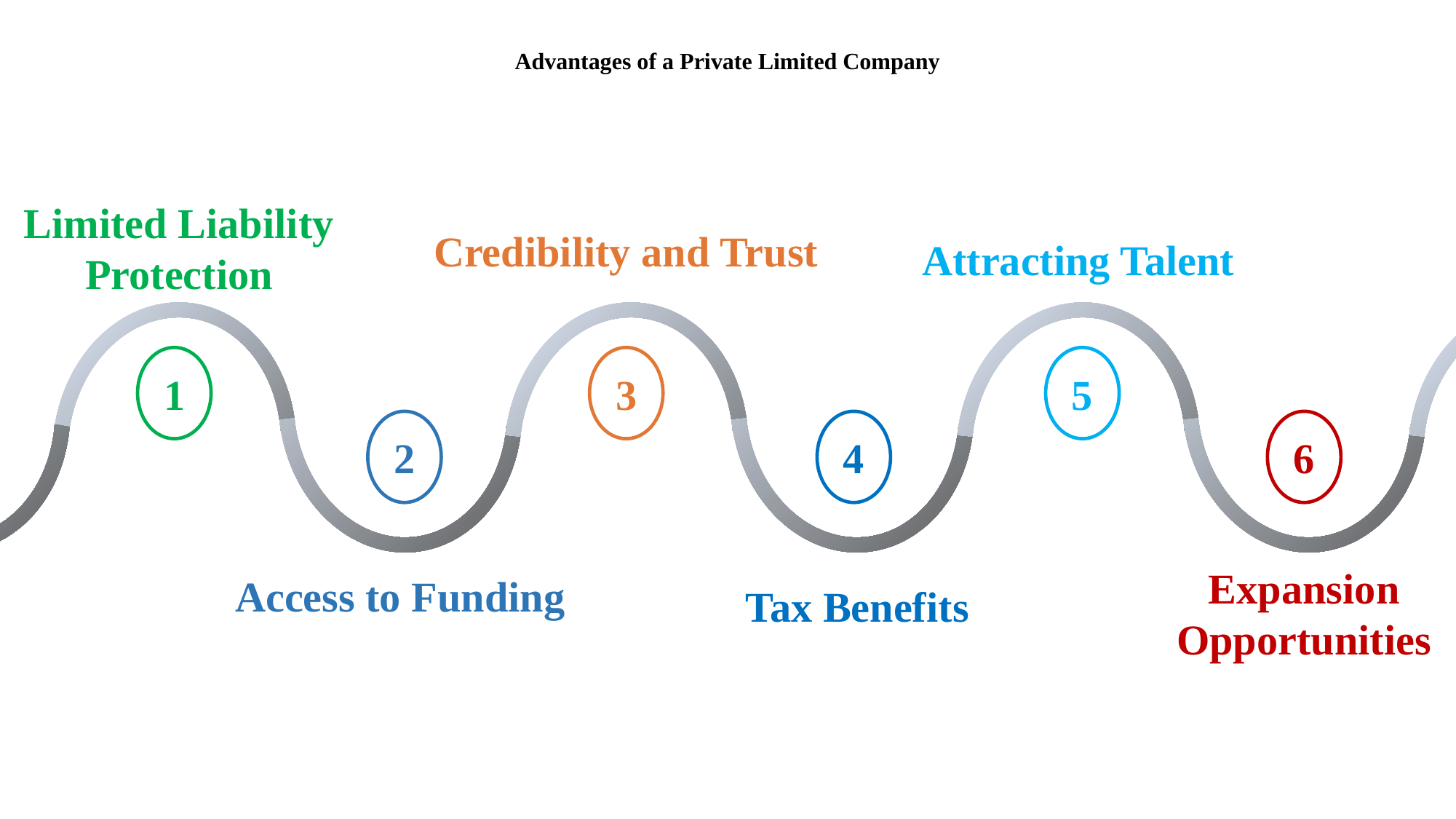

# Advantages of a Private Limited Company
Limited Liability Protection
Credibility and Trust
Attracting Talent

1
3
5
2
4
6
Expansion Opportunities
Access to Funding
 Tax Benefits